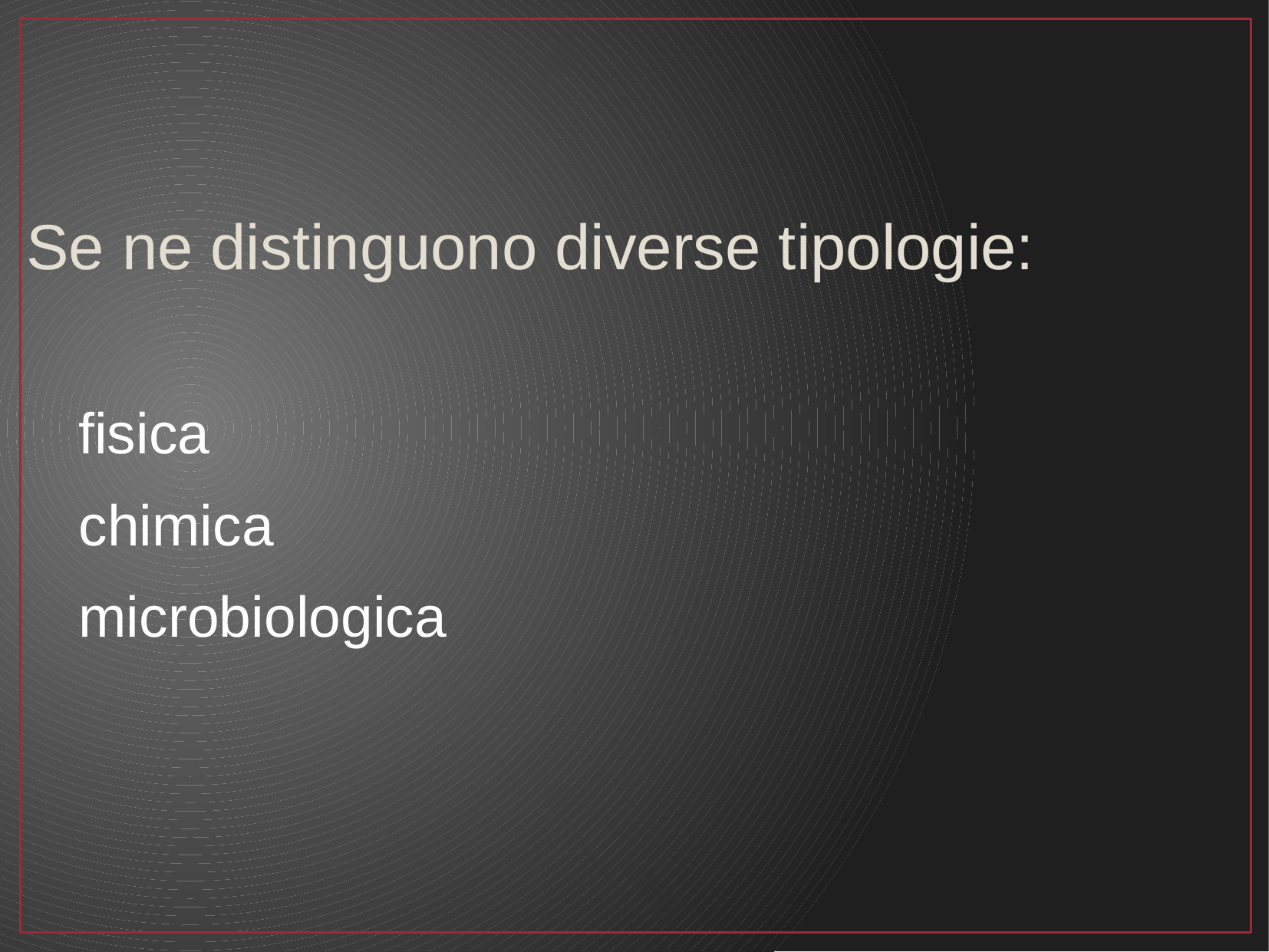

Se ne distinguono diverse tipologie:

 fisica
 chimica
 microbiologica